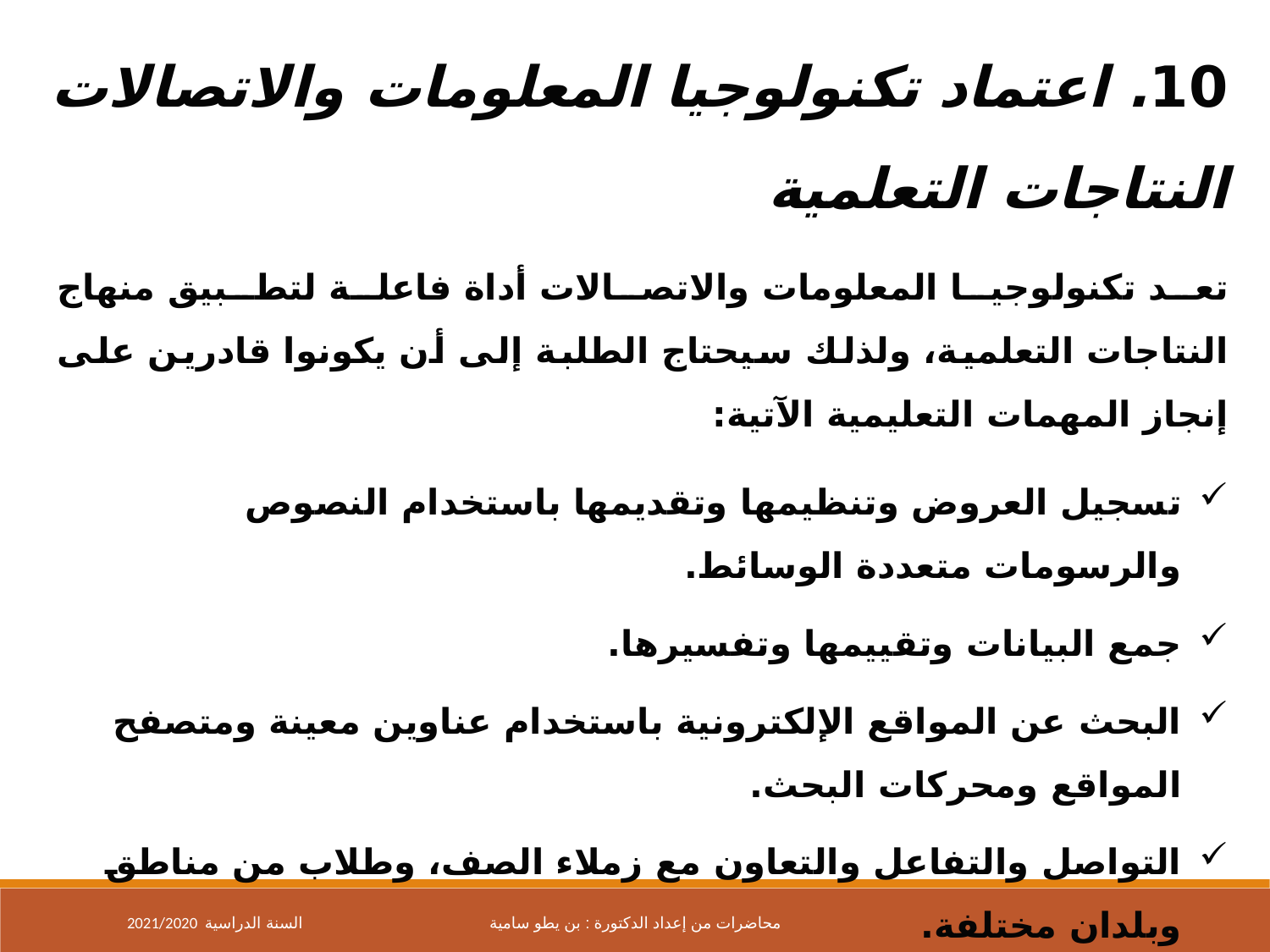

10. اعتماد تكنولوجيا المعلومات والاتصالات النتاجات التعلمية
تعد تكنولوجيا المعلومات والاتصالات أداة فاعلة لتطبيق منهاج النتاجات التعلمية، ولذلك سيحتاج الطلبة إلى أن يكونوا قادرين على إنجاز المهمات التعليمية الآتية:
تسجيل العروض وتنظيمها وتقديمها باستخدام النصوص والرسومات متعددة الوسائط.
جمع البيانات وتقييمها وتفسيرها.
البحث عن المواقع الإلكترونية باستخدام عناوين معينة ومتصفح المواقع ومحركات البحث.
التواصل والتفاعل والتعاون مع زملاء الصف، وطلاب من مناطق وبلدان مختلفة.
استخدام برمجيات للتعلم المستقل وحسب سرعة الشخص المتعلم.
وضع مجموعات من تعليمات الحاسوب لمحاكاة مواقف حقيقية، ولحل المشكلات.

2021/2020  السنة الدراسية
محاضرات من إعداد الدكتورة : بن يطو سامية